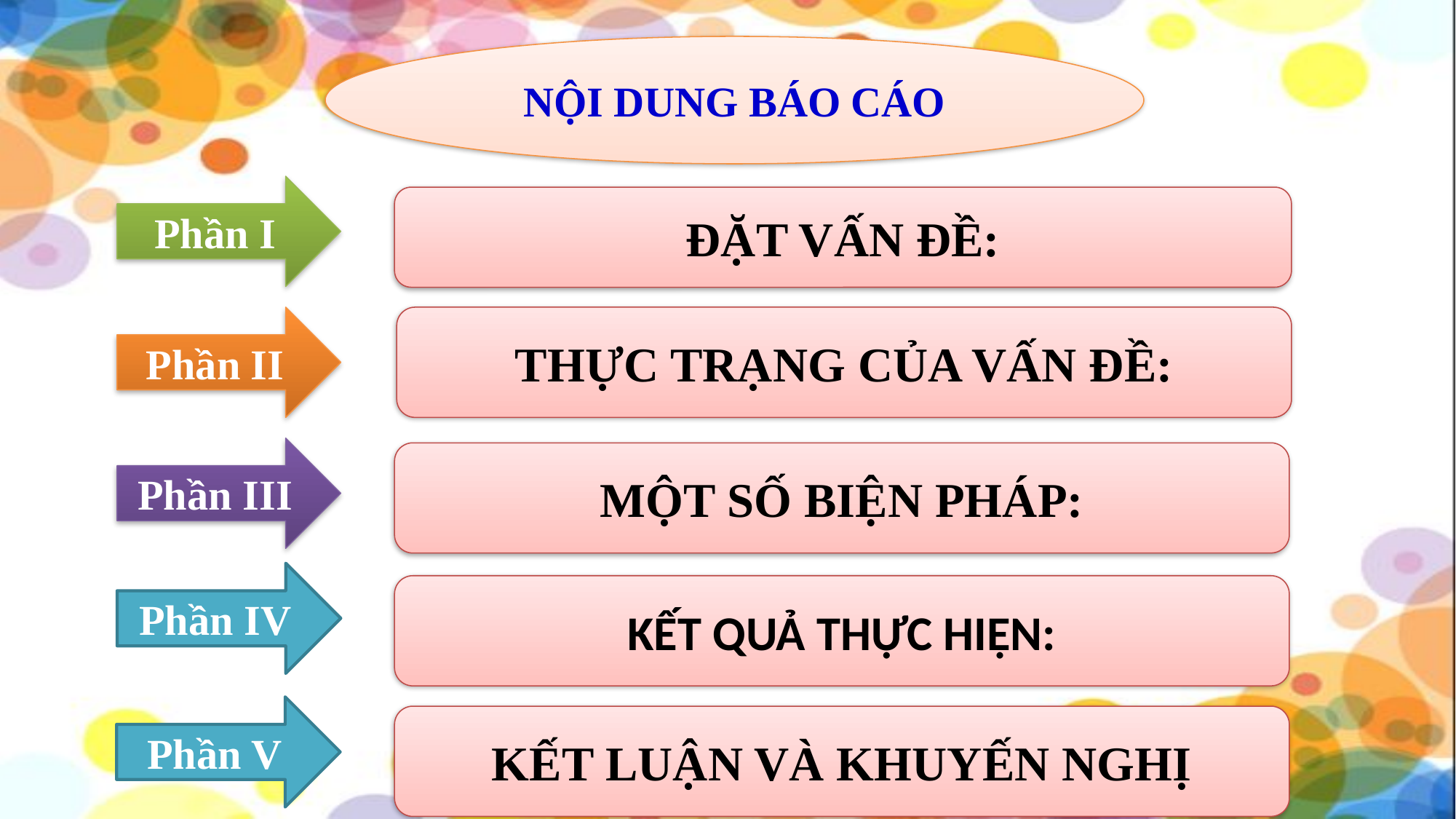

NỘI DUNG báo cáo
Phần I
ĐẶT VẤN ĐỀ:
Phần II
THỰC TRẠNG CỦA VẤN ĐỀ:
Phần III
MỘT SỐ BIỆN PHÁP:
Phần IV
KẾT QUẢ THỰC HIỆN:
Phần V
KẾT LUẬN VÀ KHUYẾN NGHỊ